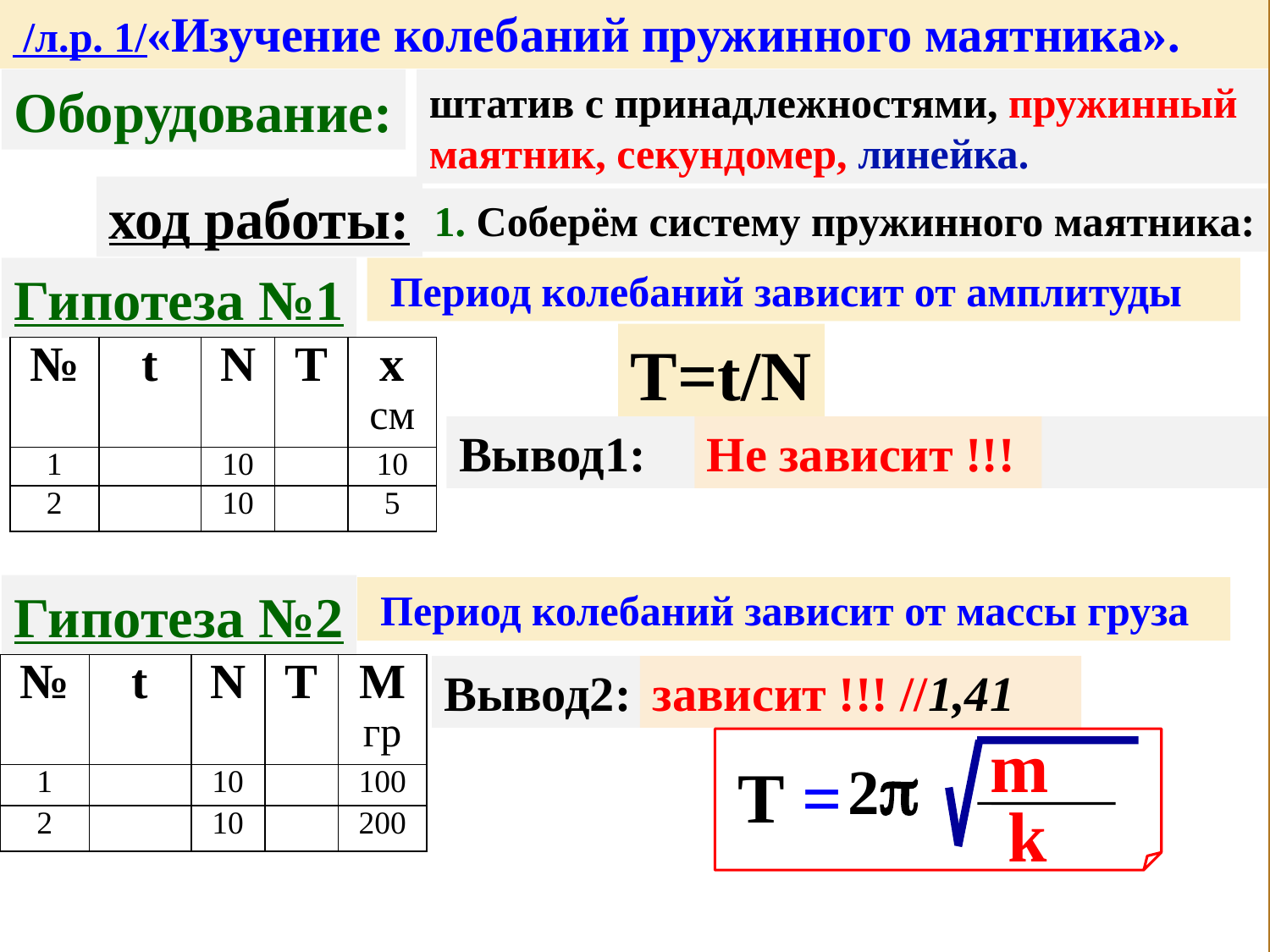

T=t/N
 /л.р. 1/«Изучение колебаний пружинного маятника».
Оборудование:
штатив с принадлежностями, пружинный маятник, секундомер, линейка.
ход работы:
1. Соберём систему пружинного маятника:
Гипотеза №1
 Период колебаний зависит от амплитуды
T=t/N
| № | t | N | T | x см |
| --- | --- | --- | --- | --- |
| 1 |  | 10 |  | 10 |
| 2 |  | 10 |  | 5 |
Вывод1:
Не зависит !!!
Гипотеза №2
 Период колебаний зависит от массы груза
| № | t | N | T | M гр |
| --- | --- | --- | --- | --- |
| 1 |  | 10 |  | 100 |
| 2 |  | 10 |  | 200 |
Вывод2:
зависит !!! //1,41
m
 k

  2π

 T =